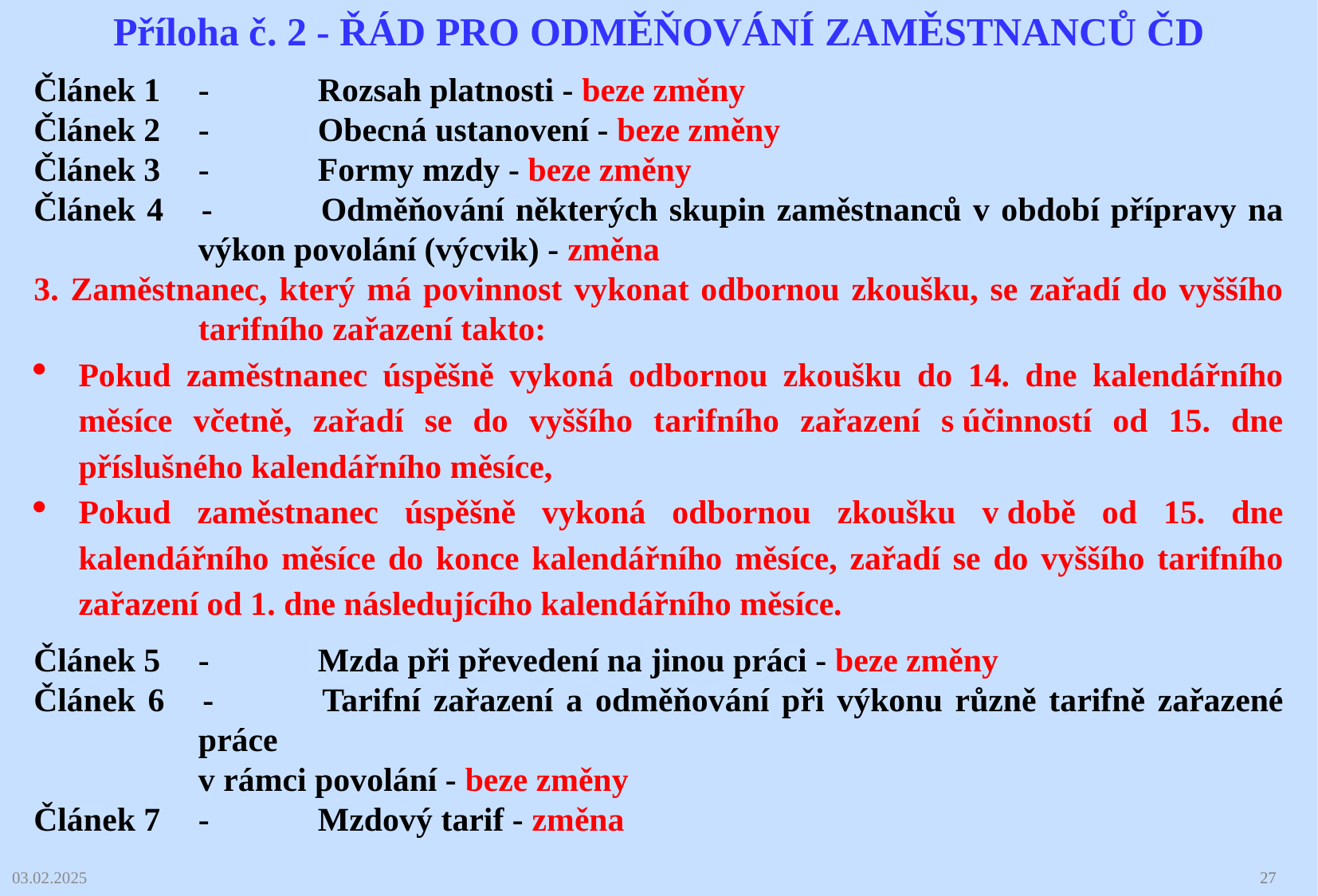

Příloha č. 2 - ŘÁD PRO ODMĚŇOVÁNÍ ZAMĚSTNANCŮ ČD

Článek 1 	- 	Rozsah platnosti - beze změny
Článek 2 	- 	Obecná ustanovení - beze změny
Článek 3 	- 	Formy mzdy - beze změny
Článek 4	-	Odměňování některých skupin zaměstnanců v období přípravy na výkon povolání (výcvik) - změna
3. Zaměstnanec, který má povinnost vykonat odbornou zkoušku, se zařadí do vyššího tarifního zařazení takto:
Pokud zaměstnanec úspěšně vykoná odbornou zkoušku do 14. dne kalendářního měsíce včetně, zařadí se do vyššího tarifního zařazení s účinností od 15. dne příslušného kalendářního měsíce,
Pokud zaměstnanec úspěšně vykoná odbornou zkoušku v době od 15. dne kalendářního měsíce do konce kalendářního měsíce, zařadí se do vyššího tarifního zařazení od 1. dne následujícího kalendářního měsíce.
Článek 5 	- 	Mzda při převedení na jinou práci - beze změny
Článek 6	-	Tarifní zařazení a odměňování při výkonu různě tarifně zařazené práce
v rámci povolání - beze změny
Článek 7 	- 	Mzdový tarif - změna

03.02.2025
27